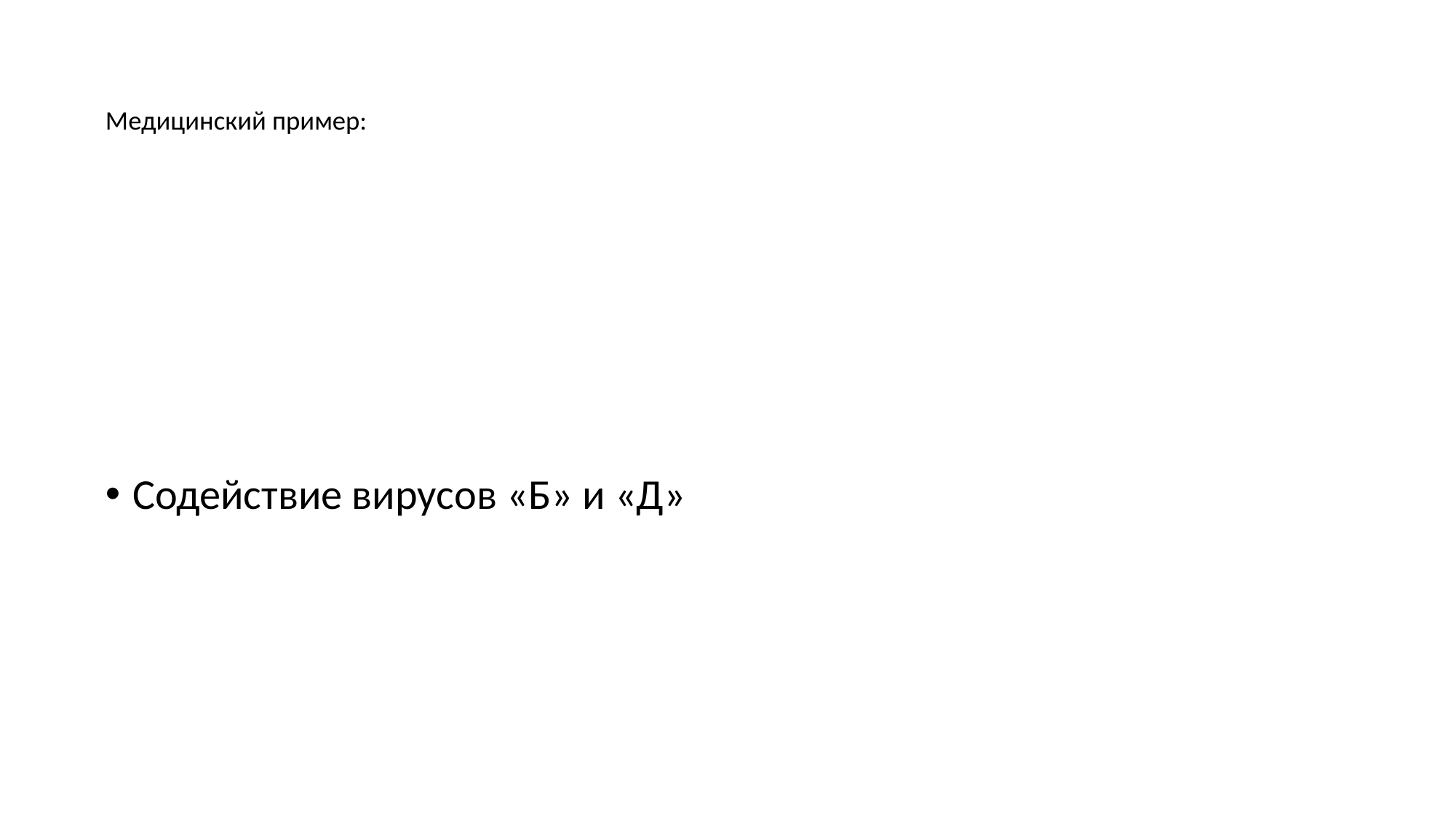

# Медицинский пример:

Содействие вирусов «Б» и «Д»